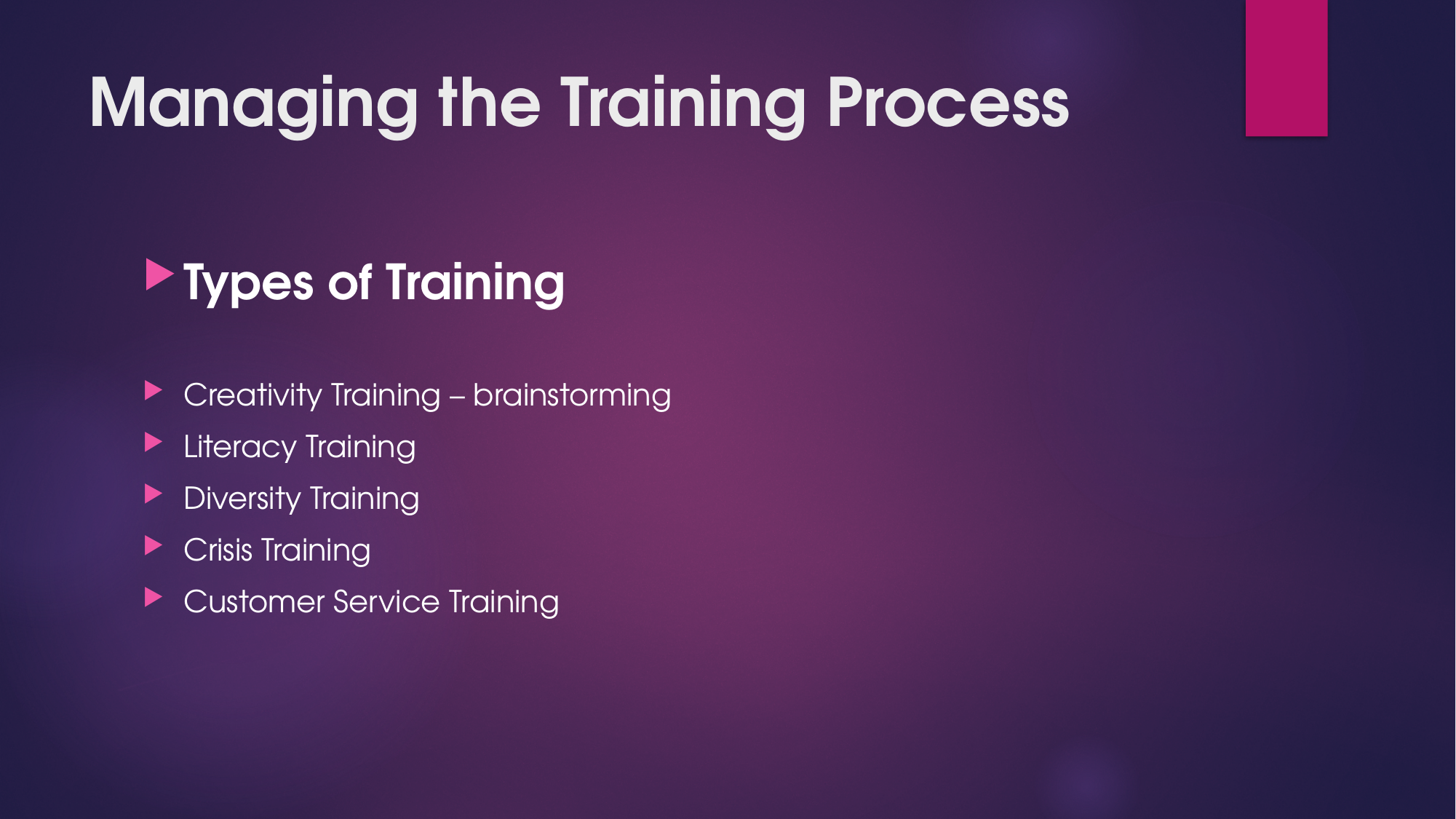

# Managing the Training Process
Types of Training

Creativity Training – brainstorming
Literacy Training
Diversity Training
Crisis Training
Customer Service Training